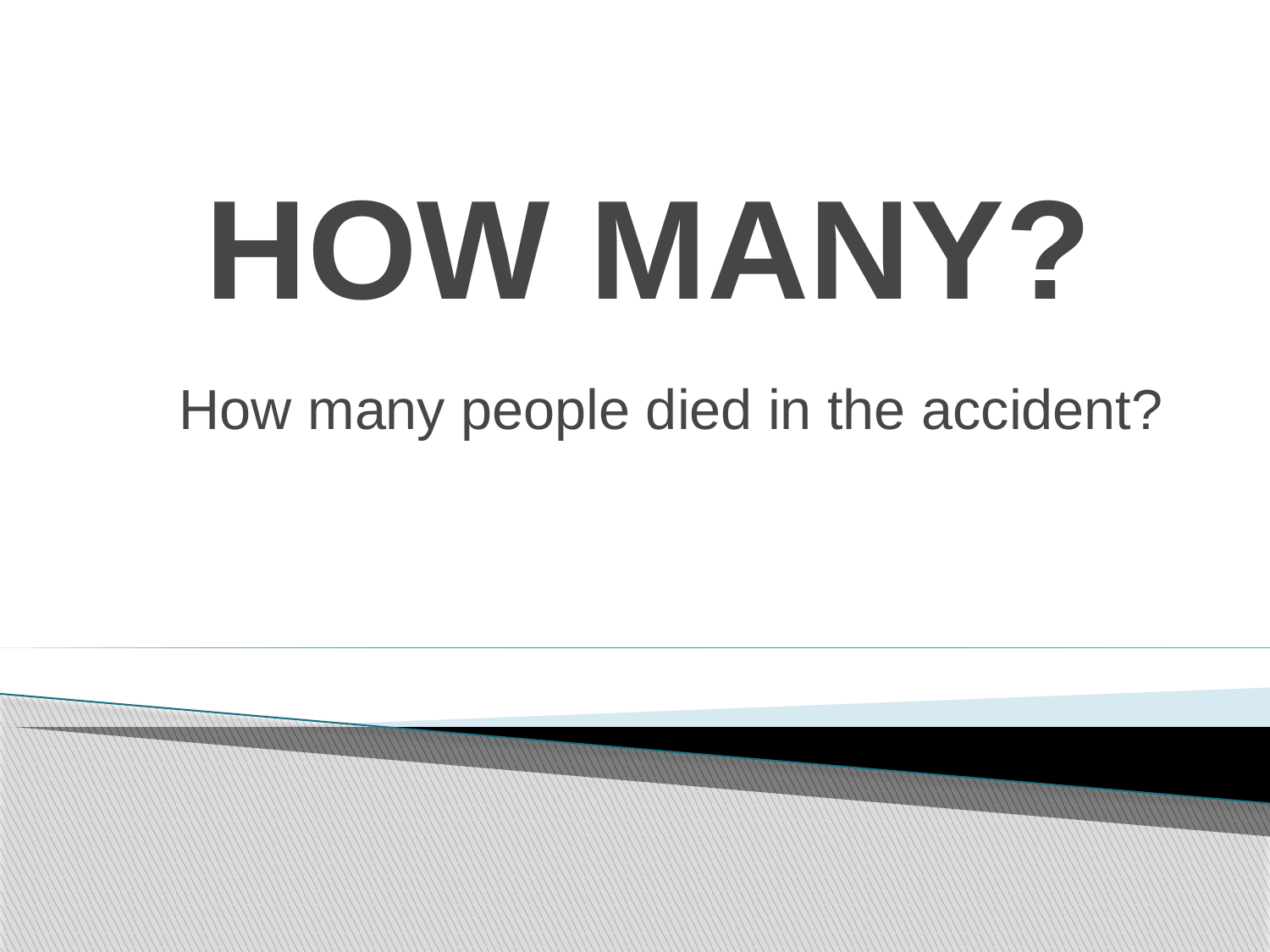

# HOW MANY?
How many people died in the accident?